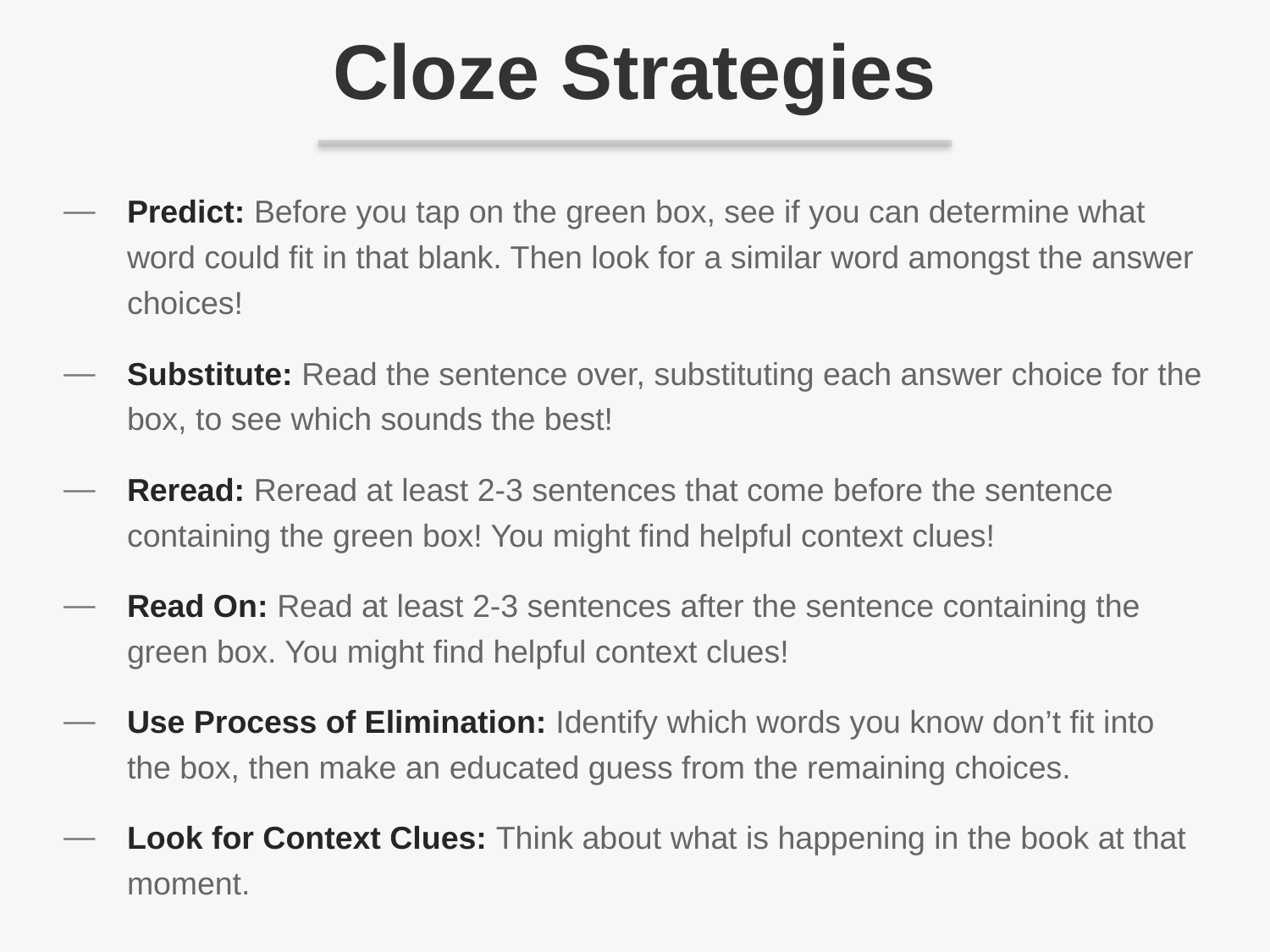

# Cloze Strategies
Predict: Before you tap on the green box, see if you can determine what word could fit in that blank. Then look for a similar word amongst the answer choices!
Substitute: Read the sentence over, substituting each answer choice for the box, to see which sounds the best!
Reread: Reread at least 2-3 sentences that come before the sentence containing the green box! You might find helpful context clues!
Read On: Read at least 2-3 sentences after the sentence containing the green box. You might find helpful context clues!
Use Process of Elimination: Identify which words you know don’t fit into the box, then make an educated guess from the remaining choices.
Look for Context Clues: Think about what is happening in the book at that moment.